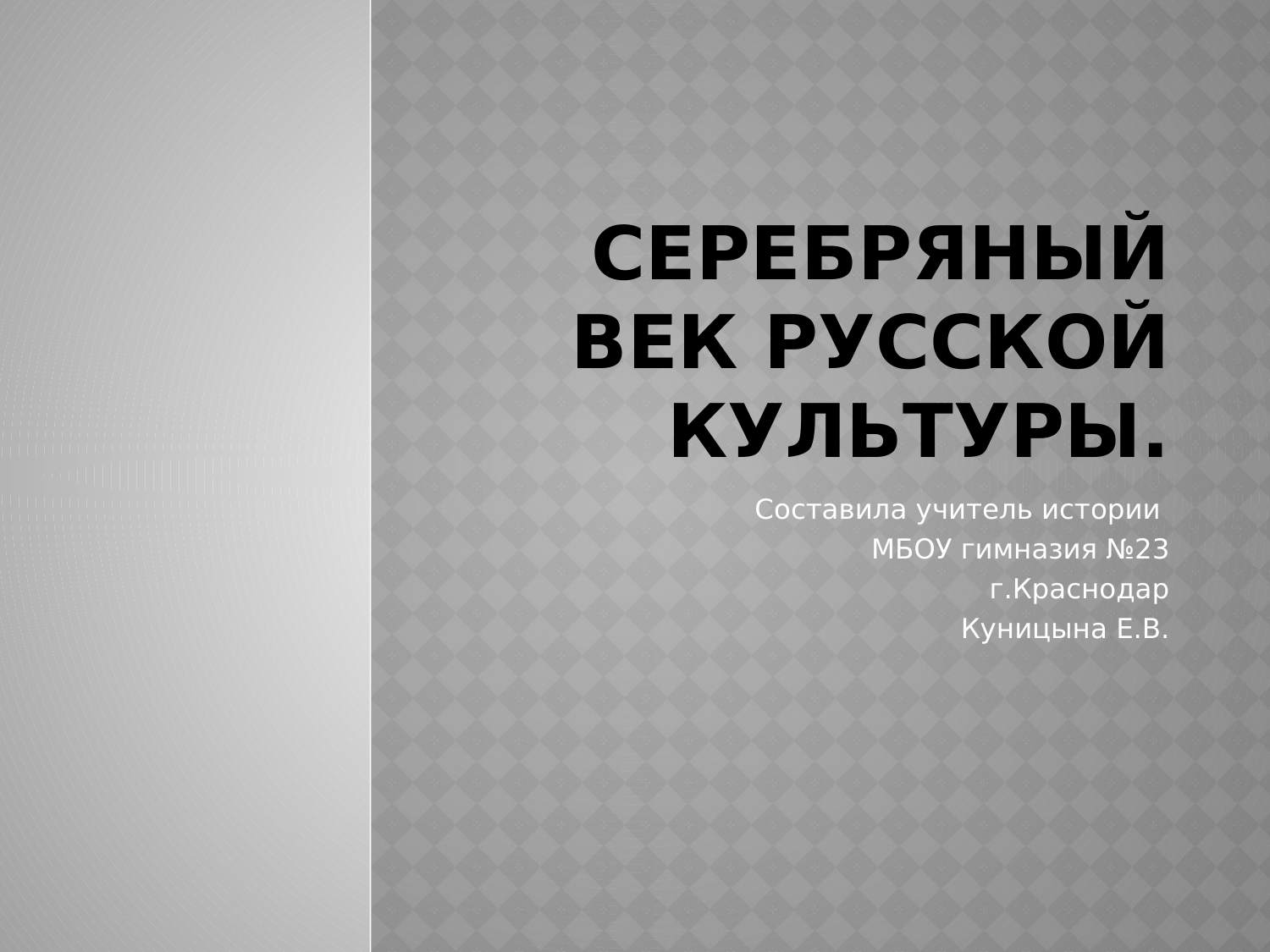

# Серебряный век русской культуры.
Составила учитель истории
МБОУ гимназия №23
г.Краснодар
Куницына Е.В.